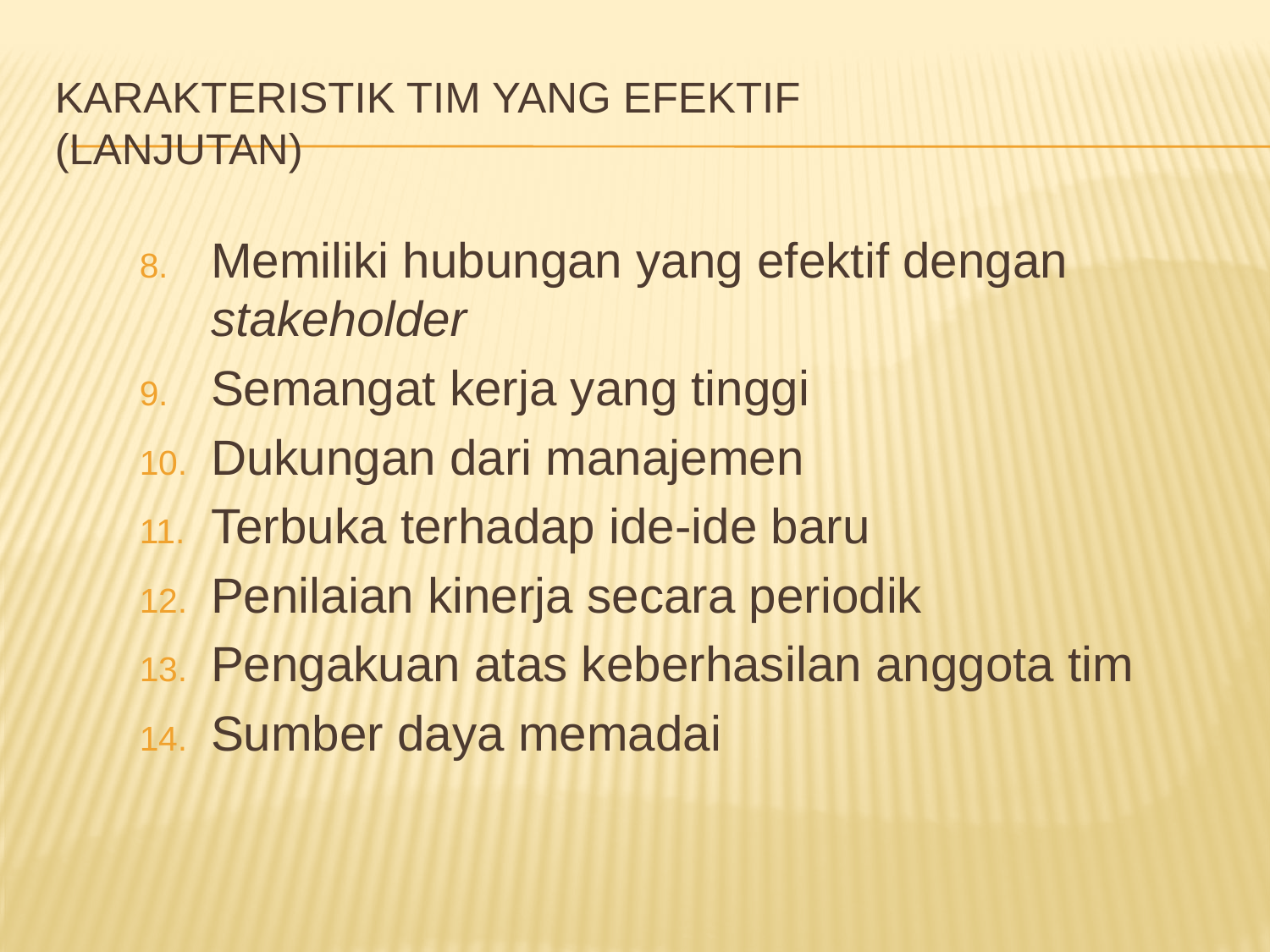

# Karakteristik Tim yang Efektif (lanjutan)
Memiliki hubungan yang efektif dengan stakeholder
Semangat kerja yang tinggi
Dukungan dari manajemen
Terbuka terhadap ide-ide baru
Penilaian kinerja secara periodik
Pengakuan atas keberhasilan anggota tim
Sumber daya memadai